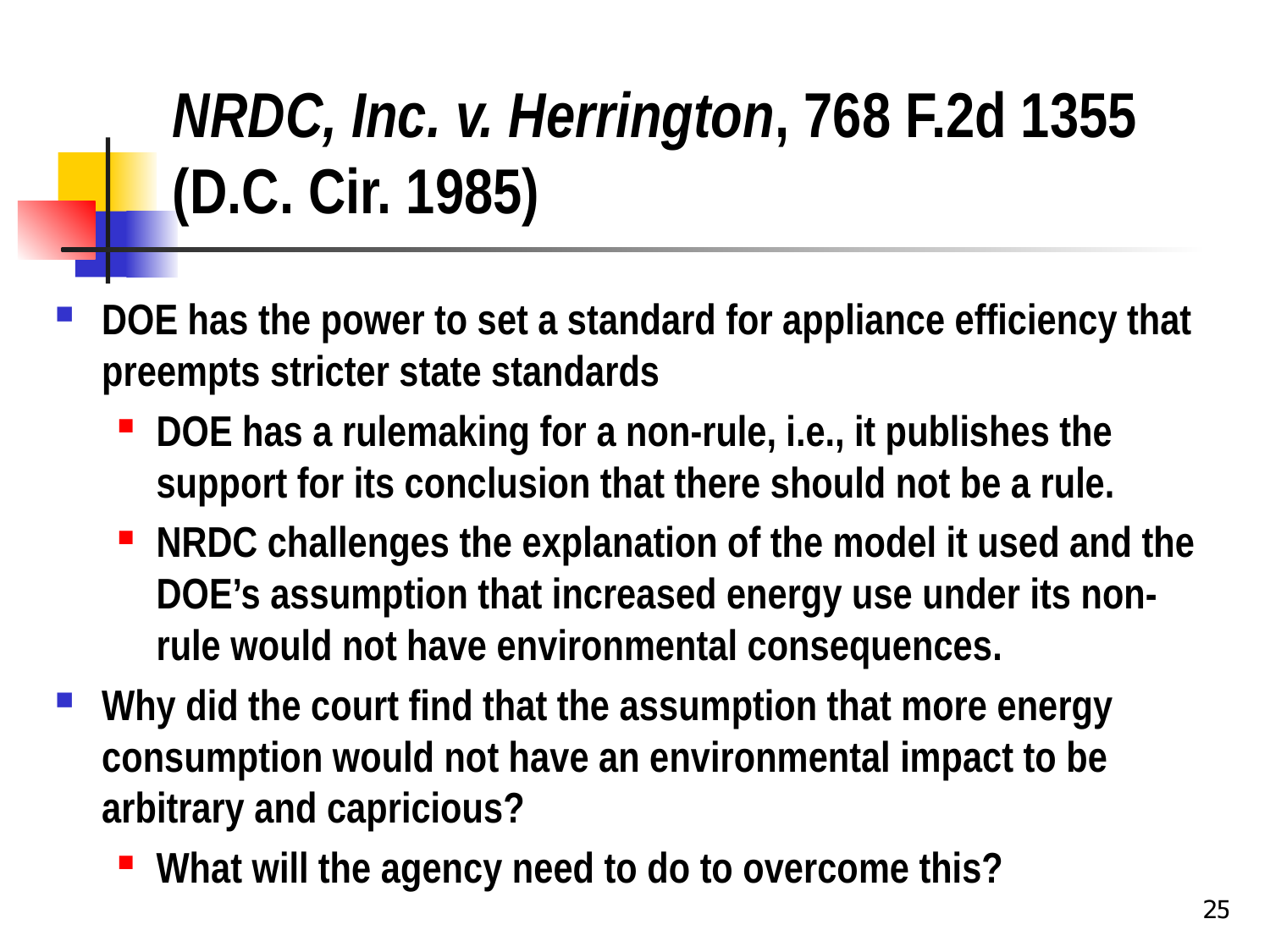

# NRDC, Inc. v. Herrington, 768 F.2d 1355 (D.C. Cir. 1985)
DOE has the power to set a standard for appliance efficiency that preempts stricter state standards
DOE has a rulemaking for a non-rule, i.e., it publishes the support for its conclusion that there should not be a rule.
NRDC challenges the explanation of the model it used and the DOE’s assumption that increased energy use under its non-rule would not have environmental consequences.
Why did the court find that the assumption that more energy consumption would not have an environmental impact to be arbitrary and capricious?
What will the agency need to do to overcome this?
25